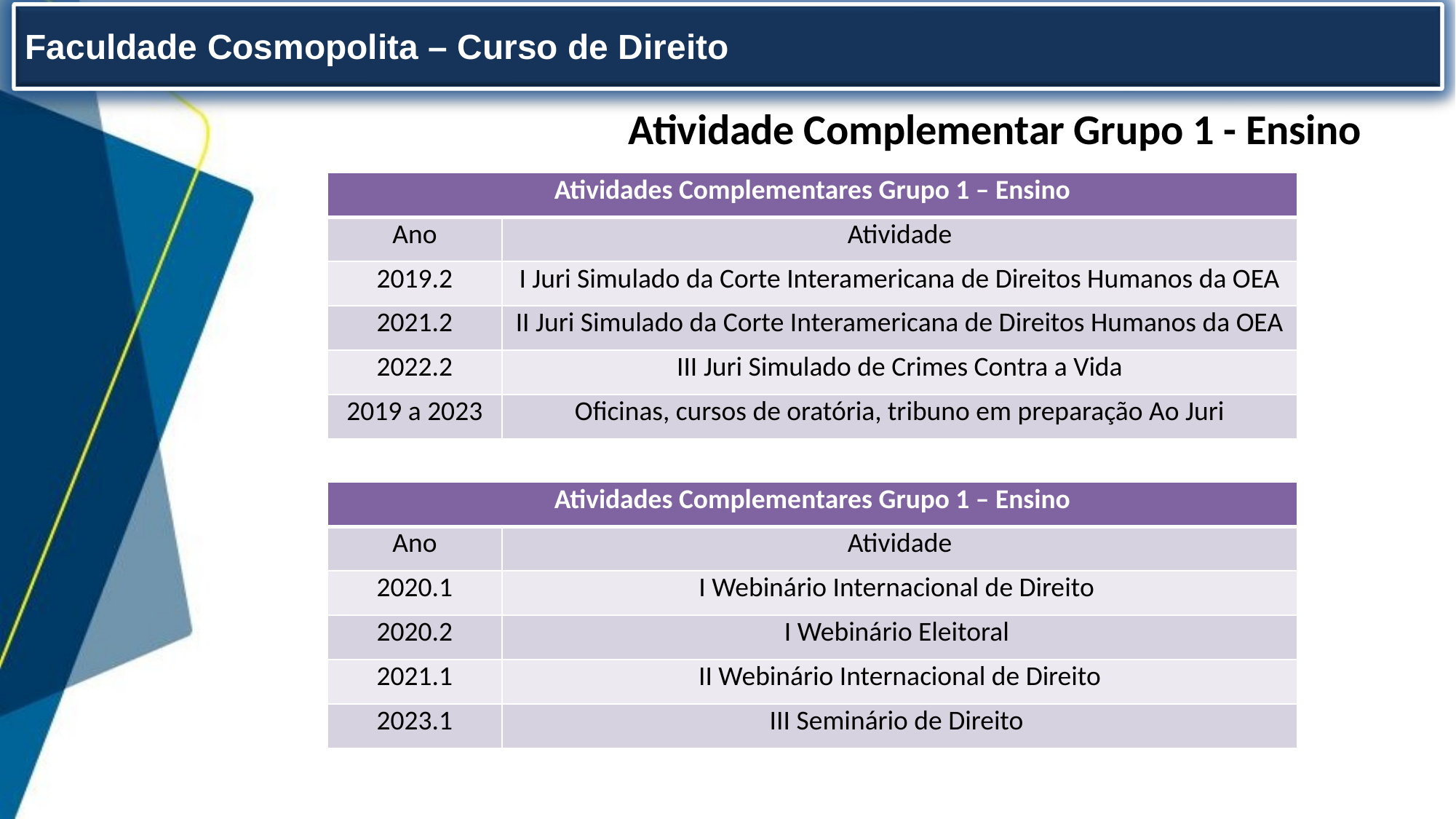

Faculdade Cosmopolita – Curso de Direito
Atividade Complementar Grupo 1 - Ensino
| Atividades Complementares Grupo 1 – Ensino |  |
| --- | --- |
| Ano | Atividade |
| 2019.2 | I Juri Simulado da Corte Interamericana de Direitos Humanos da OEA |
| 2021.2 | II Juri Simulado da Corte Interamericana de Direitos Humanos da OEA |
| 2022.2 | III Juri Simulado de Crimes Contra a Vida |
| 2019 a 2023 | Oficinas, cursos de oratória, tribuno em preparação Ao Juri |
| Atividades Complementares Grupo 1 – Ensino |  |
| --- | --- |
| Ano | Atividade |
| 2020.1 | I Webinário Internacional de Direito |
| 2020.2 | I Webinário Eleitoral |
| 2021.1 | II Webinário Internacional de Direito |
| 2023.1 | III Seminário de Direito |